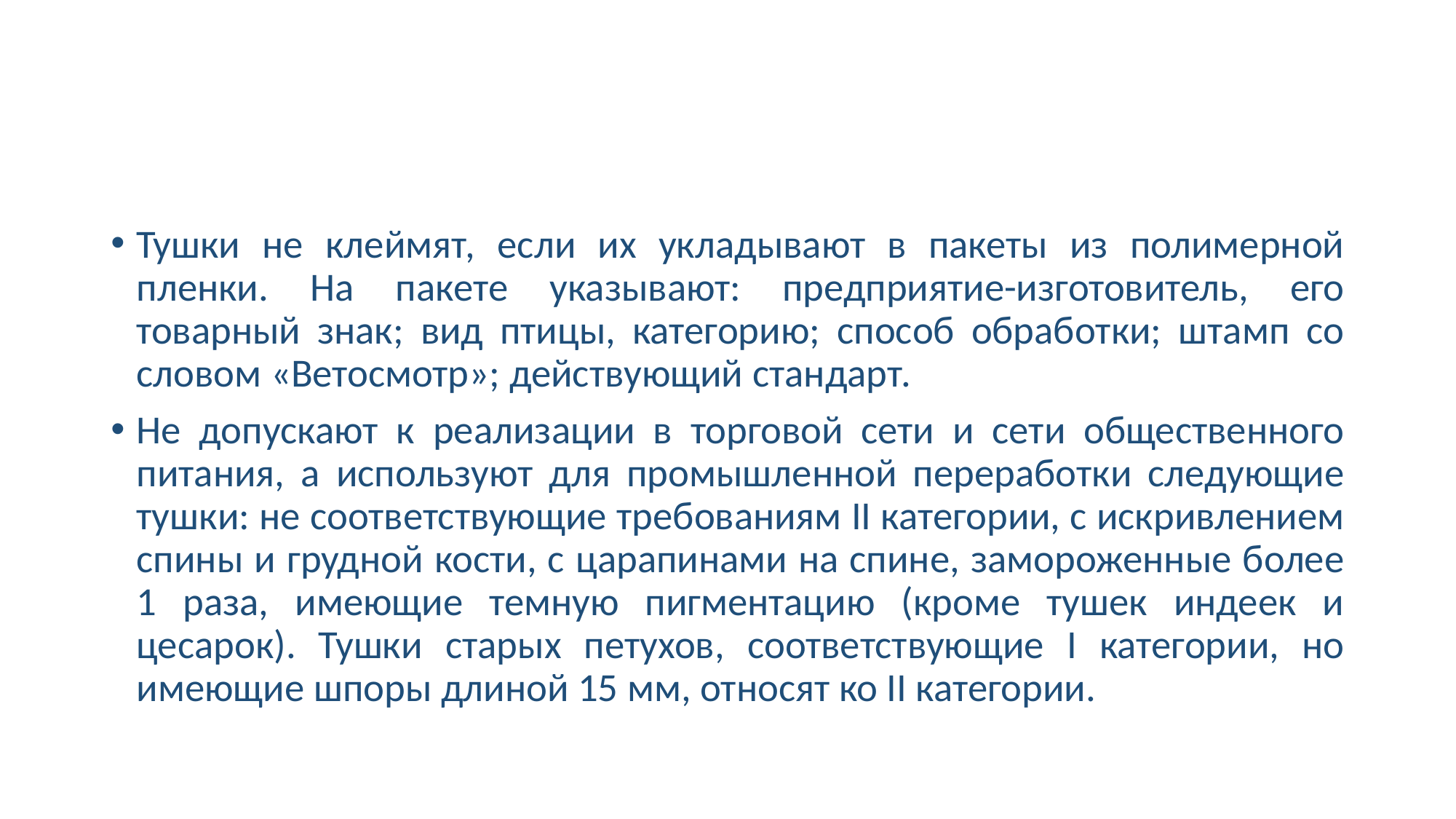

#
Тушки не клеймят, если их укладывают в пакеты из полимерной пленки. На пакете указывают: предприятие-изготовитель, его товарный знак; вид птицы, категорию; способ обработки; штамп со словом «Ветосмотр»; действующий стандарт.
Не допускают к реализации в торговой сети и сети общественного питания, а используют для промышленной переработки следующие тушки: не соответствующие требованиям II категории, с искривлением спины и грудной кости, с царапинами на спине, замороженные более 1 раза, имеющие темную пигментацию (кроме тушек индеек и цесарок). Тушки старых петухов, соответствующие I категории, но имеющие шпоры длиной 15 мм, относят ко II категории.